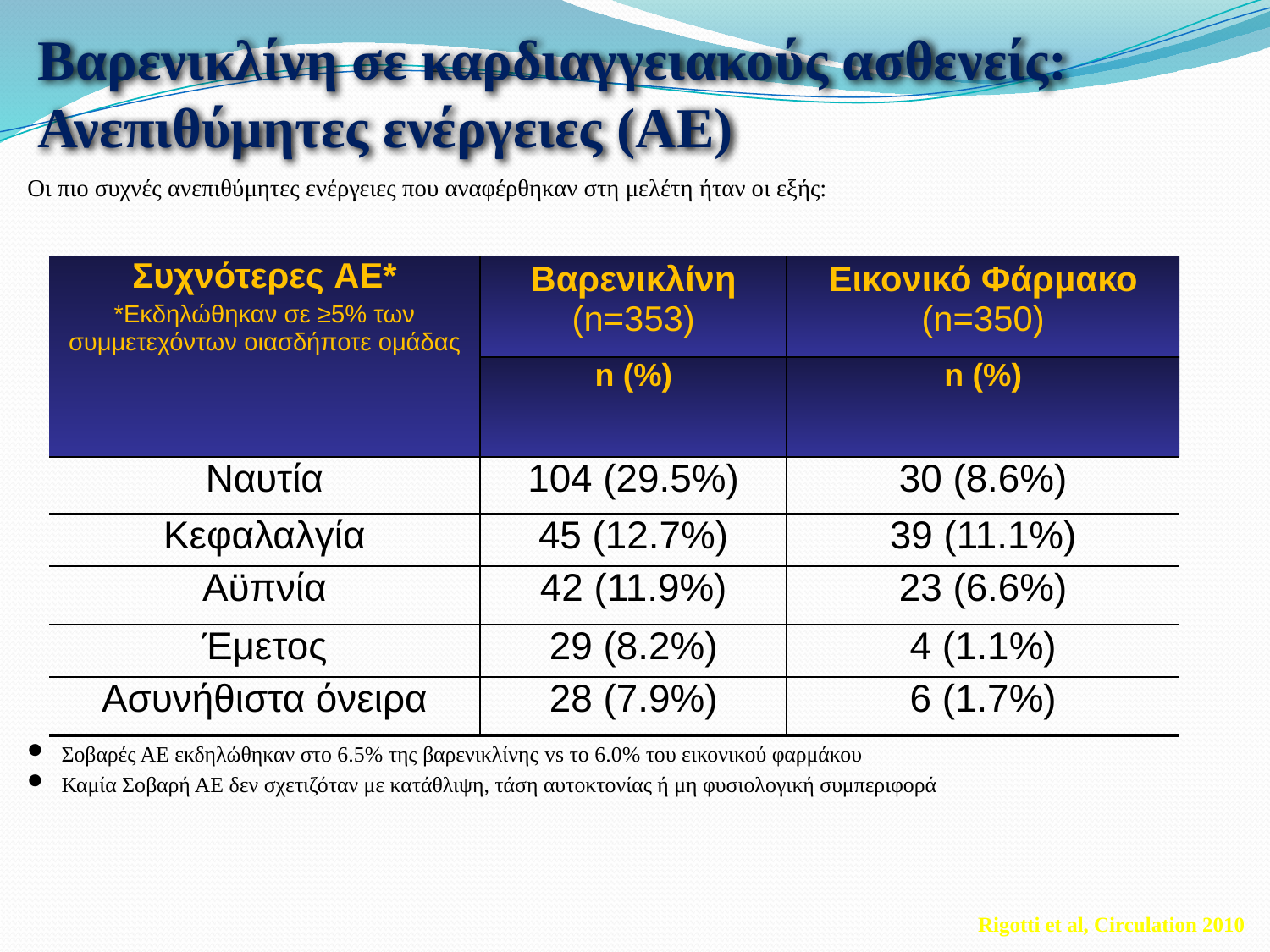

# Βαρενικλίνη σε καρδιαγγειακούς ασθενείς: Ανεπιθύμητες ενέργειες (ΑΕ)
Οι πιο συχνές ανεπιθύμητες ενέργειες που αναφέρθηκαν στη μελέτη ήταν οι εξής:

Σοβαρές ΑΕ εκδηλώθηκαν στο 6.5% της βαρενικλίνης vs το 6.0% του εικονικού φαρμάκου
Καμία Σοβαρή ΑΕ δεν σχετιζόταν με κατάθλιψη, τάση αυτοκτονίας ή μη φυσιολογική συμπεριφορά
| Συχνότερες AE\* \*Εκδηλώθηκαν σε ≥5% των συμμετεχόντων οιασδήποτε ομάδας | Βαρενικλίνη (n=353) | Εικονικό Φάρμακο (n=350) |
| --- | --- | --- |
|  | n (%) | n (%) |
| Ναυτία | 104 (29.5%) | 30 (8.6%) |
| Κεφαλαλγία | 45 (12.7%) | 39 (11.1%) |
| Αϋπνία | 42 (11.9%) | 23 (6.6%) |
| Έμετος | 29 (8.2%) | 4 (1.1%) |
| Ασυνήθιστα όνειρα | 28 (7.9%) | 6 (1.7%) |

	Rigotti et al, Circulation 2010